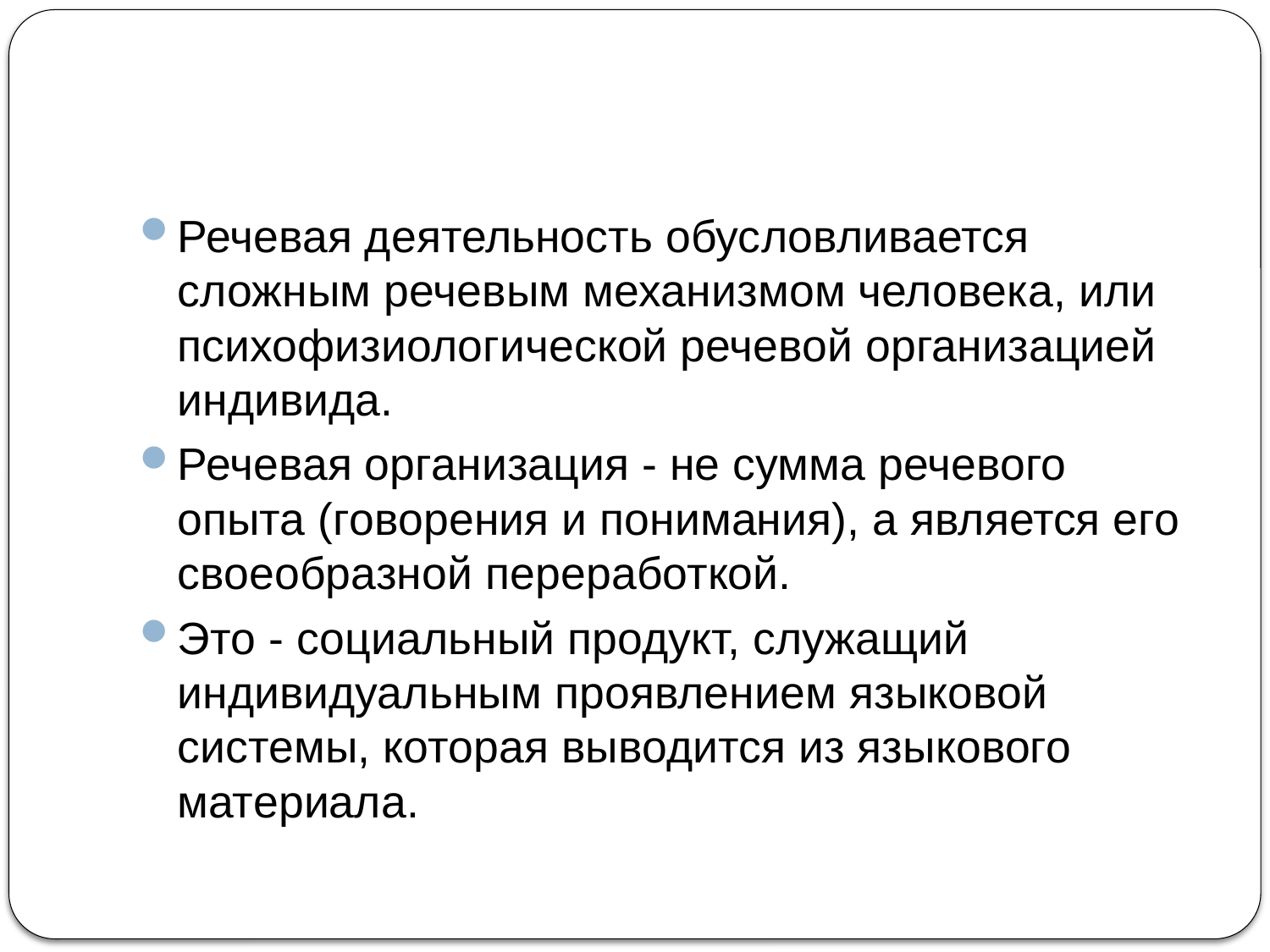

Речевая деятельность обусловливается сложным речевым механизмом человека, или психофизиологической речевой организацией индивида.
Речевая организация - не сумма речевого опыта (говорения и понимания), а является его своеобразной переработкой.
Это - социальный продукт, служащий индивидуальным проявлением языковой системы, которая выводится из языкового материала.